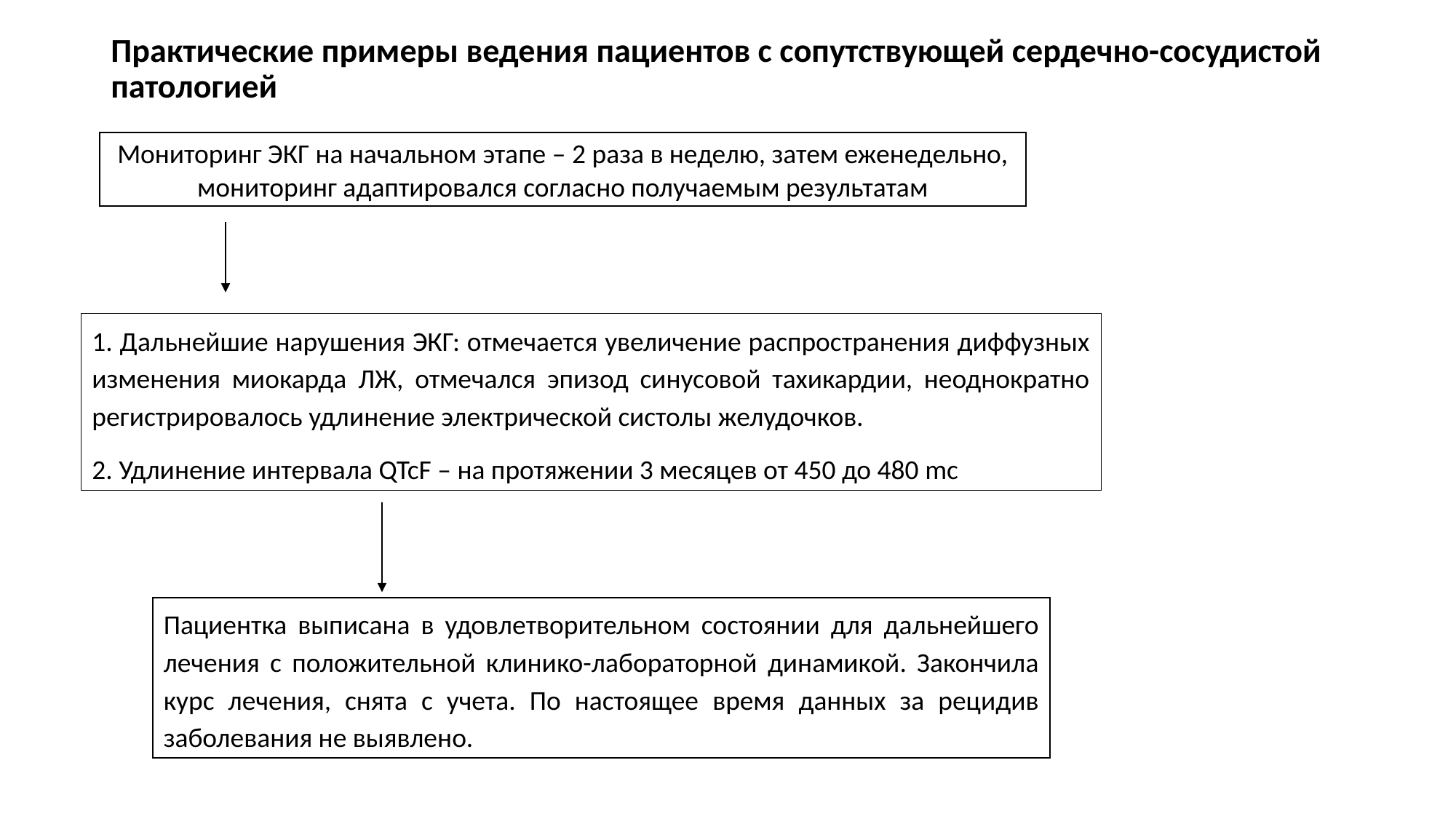

# Практические примеры ведения пациентов с сопутствующей сердечно-сосудистой патологией
Мониторинг ЭКГ на начальном этапе – 2 раза в неделю, затем еженедельно, мониторинг адаптировался согласно получаемым результатам
1. Дальнейшие нарушения ЭКГ: отмечается увеличение распространения диффузных изменения миокарда ЛЖ, отмечался эпизод синусовой тахикардии, неоднократно регистрировалось удлинение электрической систолы желудочков.
2. Удлинение интервала QTcF – на протяжении 3 месяцев от 450 до 480 mc
Пациентка выписана в удовлетворительном состоянии для дальнейшего лечения с положительной клинико-лабораторной динамикой. Закончила курс лечения, снята с учета. По настоящее время данных за рецидив заболевания не выявлено.